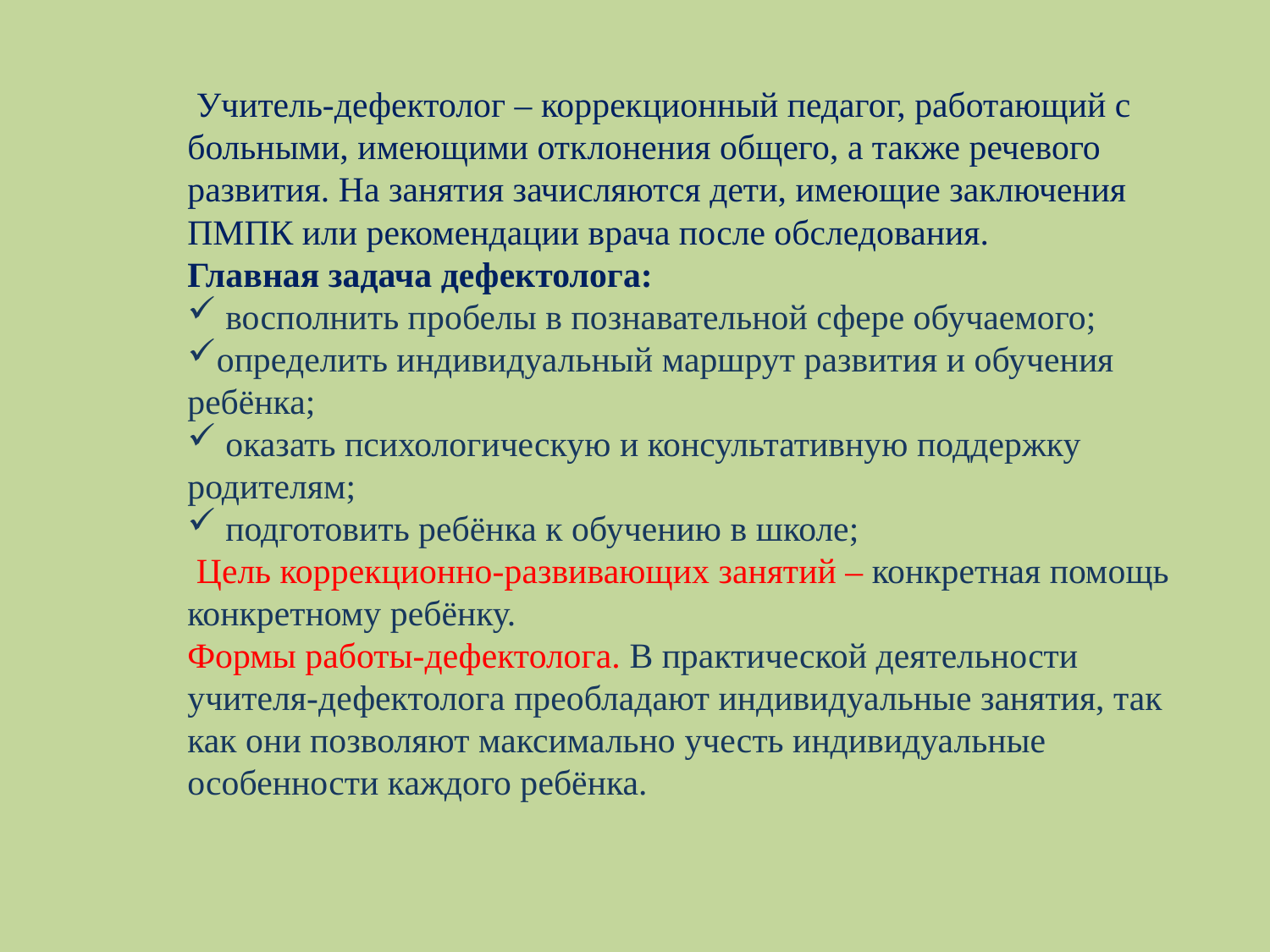

Учитель-дефектолог – коррекционный педагог, работающий с больными, имеющими отклонения общего, а также речевого развития. На занятия зачисляются дети, имеющие заключения ПМПК или рекомендации врача после обследования.
Главная задача дефектолога:
 восполнить пробелы в познавательной сфере обучаемого;
определить индивидуальный маршрут развития и обучения ребёнка;
 оказать психологическую и консультативную поддержку родителям;
 подготовить ребёнка к обучению в школе;
 Цель коррекционно-развивающих занятий – конкретная помощь конкретному ребёнку.
Формы работы-дефектолога. В практической деятельности учителя-дефектолога преобладают индивидуальные занятия, так как они позволяют максимально учесть индивидуальные особенности каждого ребёнка.